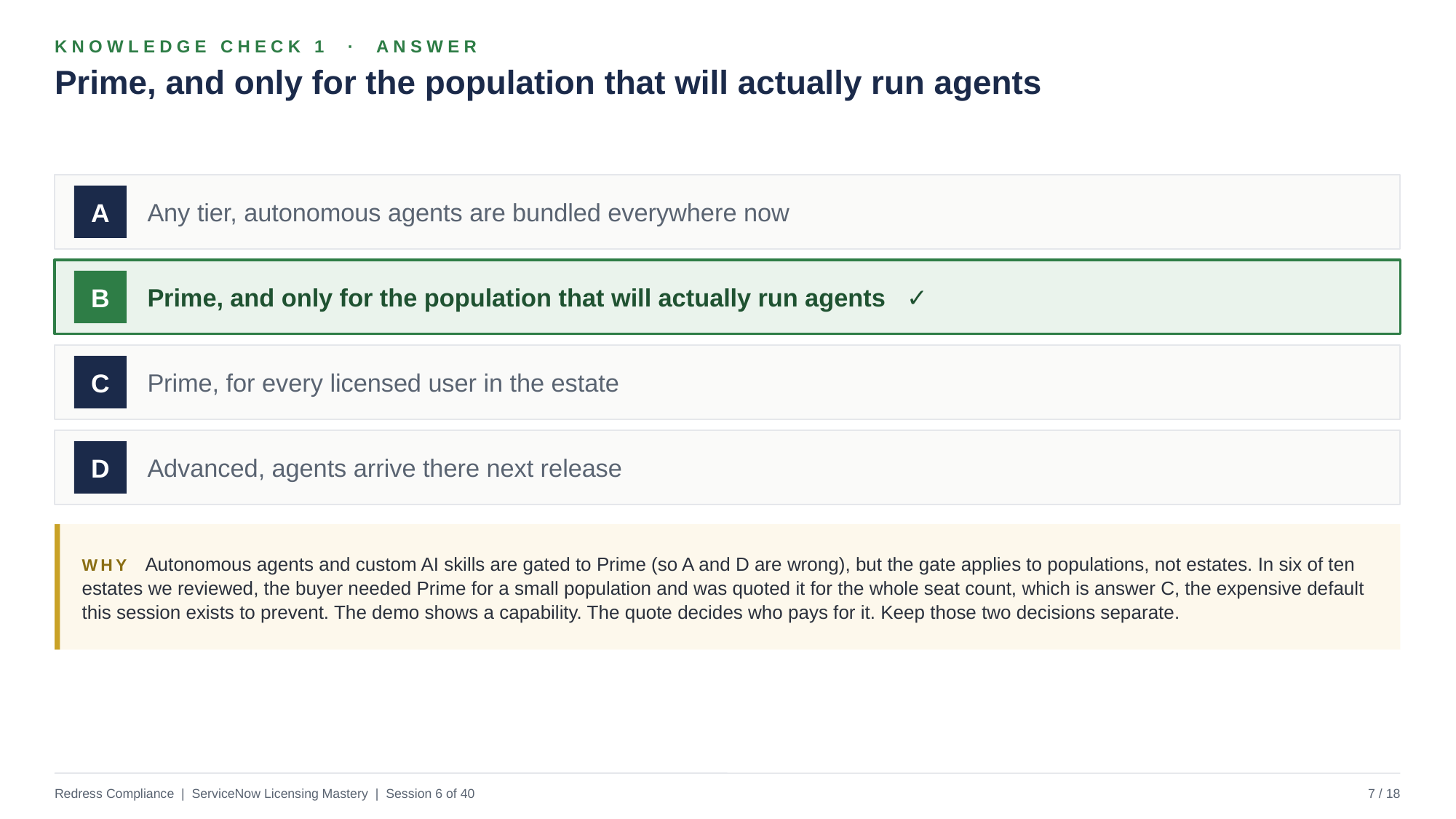

KNOWLEDGE CHECK 1  ·  ANSWER
Prime, and only for the population that will actually run agents

Any tier, autonomous agents are bundled everywhere now

A

Prime, and only for the population that will actually run agents   ✓

B

Prime, for every licensed user in the estate

C

Advanced, agents arrive there next release

D

WHY  Autonomous agents and custom AI skills are gated to Prime (so A and D are wrong), but the gate applies to populations, not estates. In six of ten estates we reviewed, the buyer needed Prime for a small population and was quoted it for the whole seat count, which is answer C, the expensive default this session exists to prevent. The demo shows a capability. The quote decides who pays for it. Keep those two decisions separate.

Redress Compliance  |  ServiceNow Licensing Mastery  |  Session 6 of 40
7 / 18